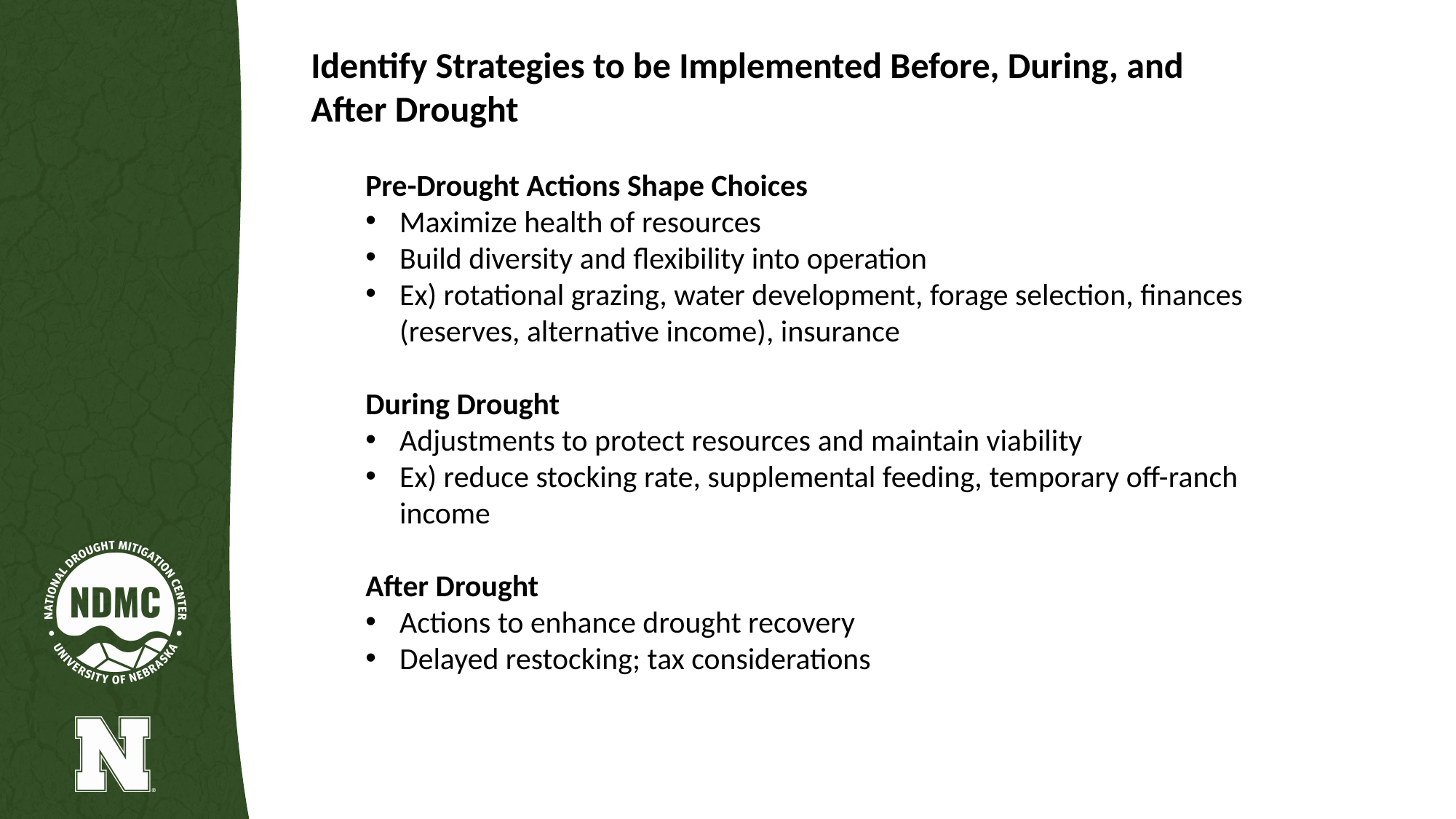

Identify Strategies to be Implemented Before, During, and After Drought
Pre-Drought Actions Shape Choices
Maximize health of resources
Build diversity and flexibility into operation
Ex) rotational grazing, water development, forage selection, finances (reserves, alternative income), insurance

During Drought
Adjustments to protect resources and maintain viability
Ex) reduce stocking rate, supplemental feeding, temporary off-ranch income

After Drought
Actions to enhance drought recovery
Delayed restocking; tax considerations